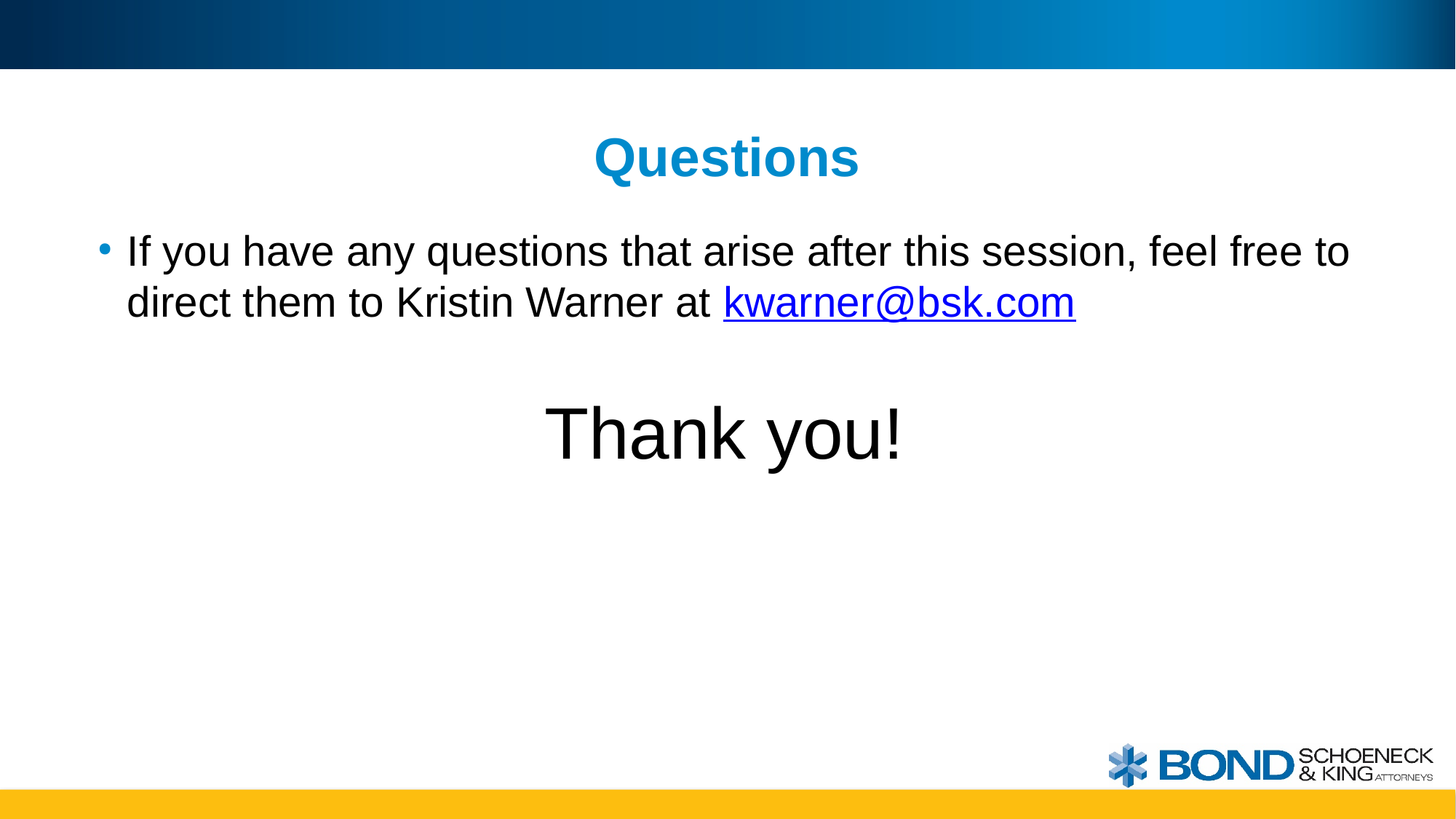

# Questions
If you have any questions that arise after this session, feel free to direct them to Kristin Warner at kwarner@bsk.com

Thank you!